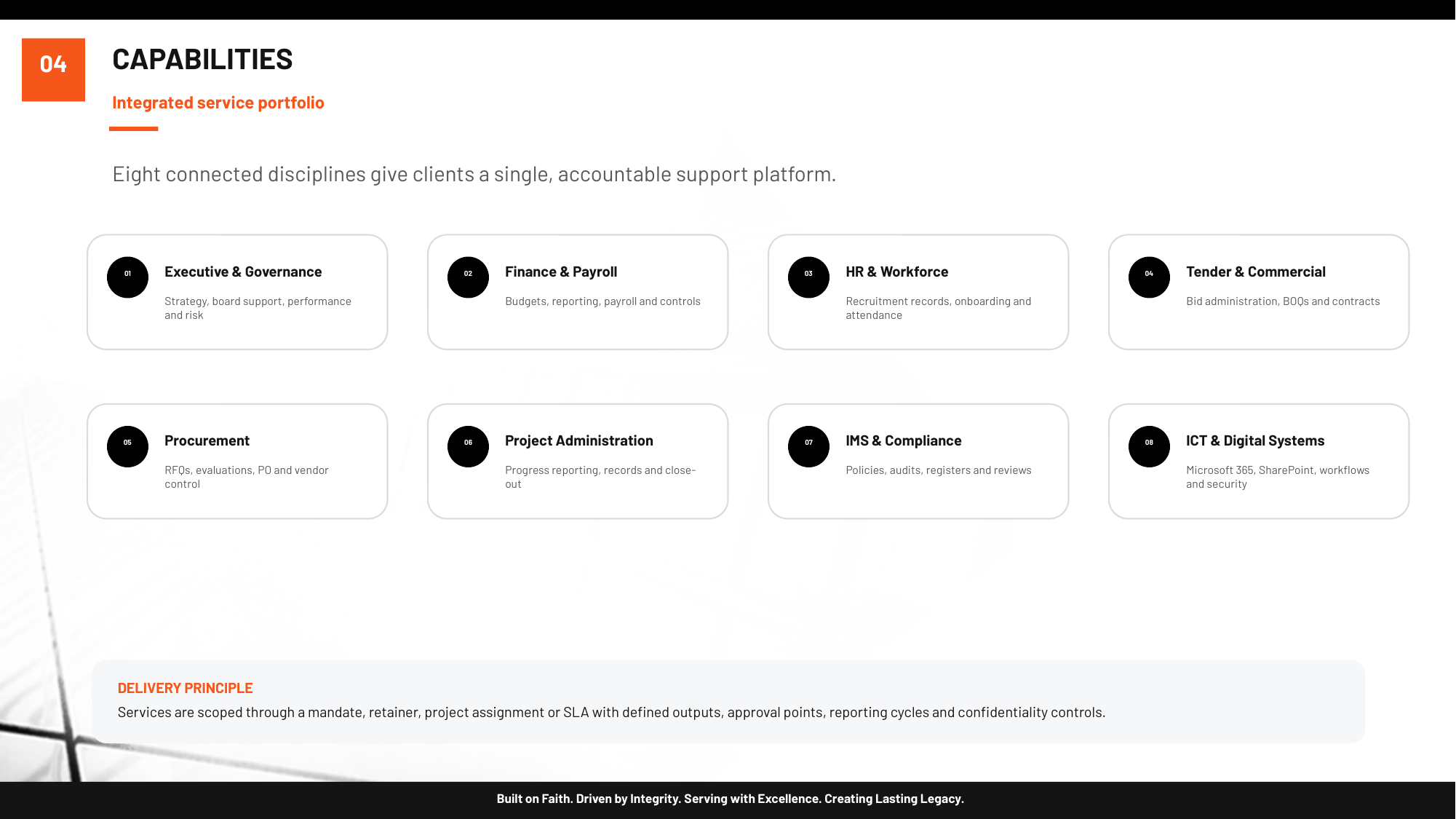

CAPABILITIES
04
Integrated service portfolio

Eight connected disciplines give clients a single, accountable support platform.

Executive & Governance
Finance & Payroll
HR & Workforce
Tender & Commercial
01
02
03
04
Strategy, board support, performance and risk
Budgets, reporting, payroll and controls
Recruitment records, onboarding and attendance
Bid administration, BOQs and contracts

Procurement
Project Administration
IMS & Compliance
ICT & Digital Systems
05
06
07
08
RFQs, evaluations, PO and vendor control
Progress reporting, records and close-out
Policies, audits, registers and reviews
Microsoft 365, SharePoint, workflows and security

DELIVERY PRINCIPLE
Services are scoped through a mandate, retainer, project assignment or SLA with defined outputs, approval points, reporting cycles and confidentiality controls.

Built on Faith. Driven by Integrity. Serving with Excellence. Creating Lasting Legacy.